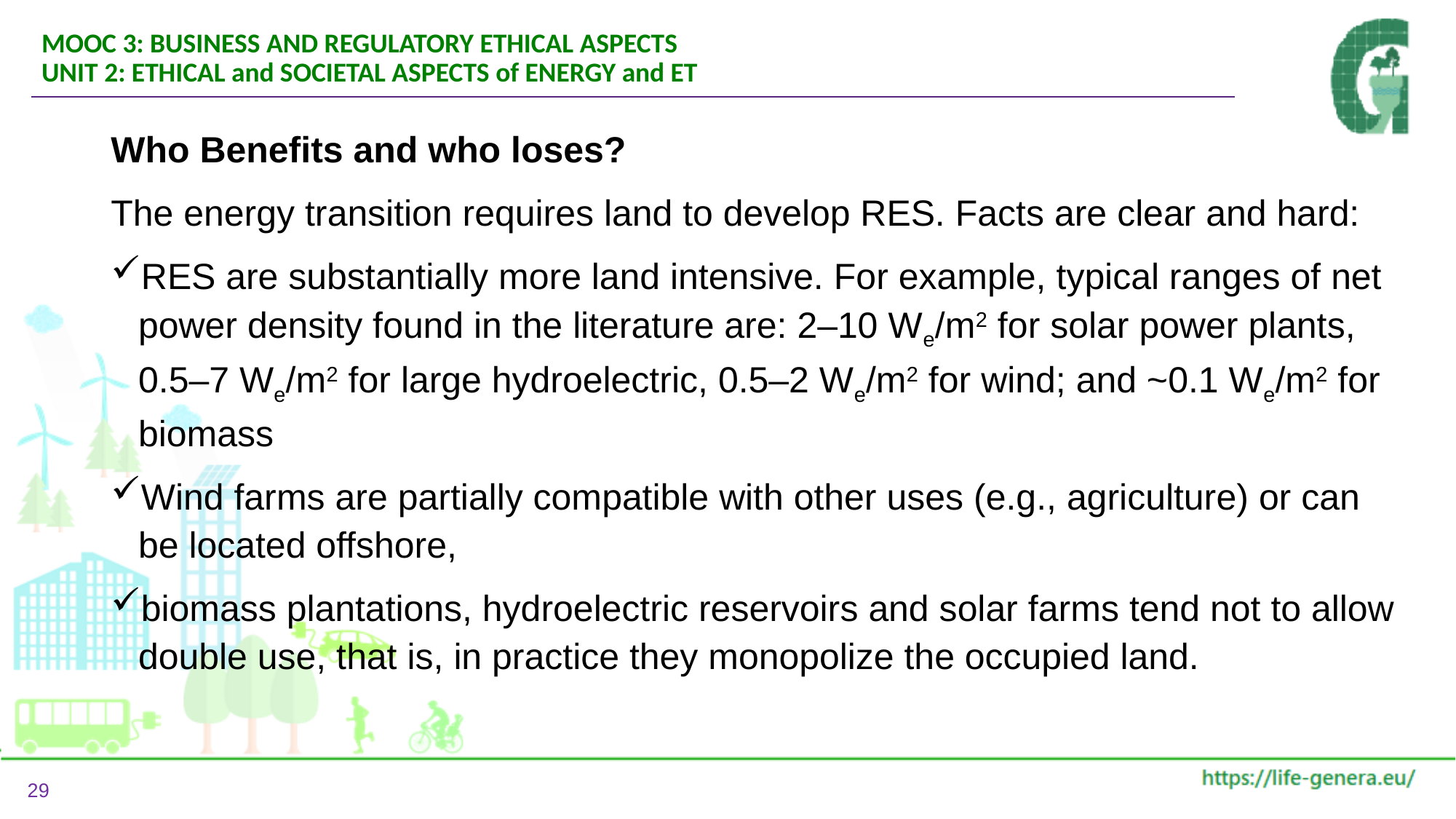

MOOC 3: BUSINESS AND REGULATORY ETHICAL ASPECTS
UNIT 2: ETHICAL and SOCIETAL ASPECTS of ENERGY and ET
Who Benefits and who loses?
The energy transition requires land to develop RES. Facts are clear and hard:
RES are substantially more land intensive. For example, typical ranges of net power density found in the literature are: 2–10 We/m2 for solar power plants, 0.5–7 We/m2 for large hydroelectric, 0.5–2 We/m2 for wind; and ~0.1 We/m2 for biomass
Wind farms are partially compatible with other uses (e.g., agriculture) or can be located offshore,
biomass plantations, hydroelectric reservoirs and solar farms tend not to allow double use, that is, in practice they monopolize the occupied land.
29